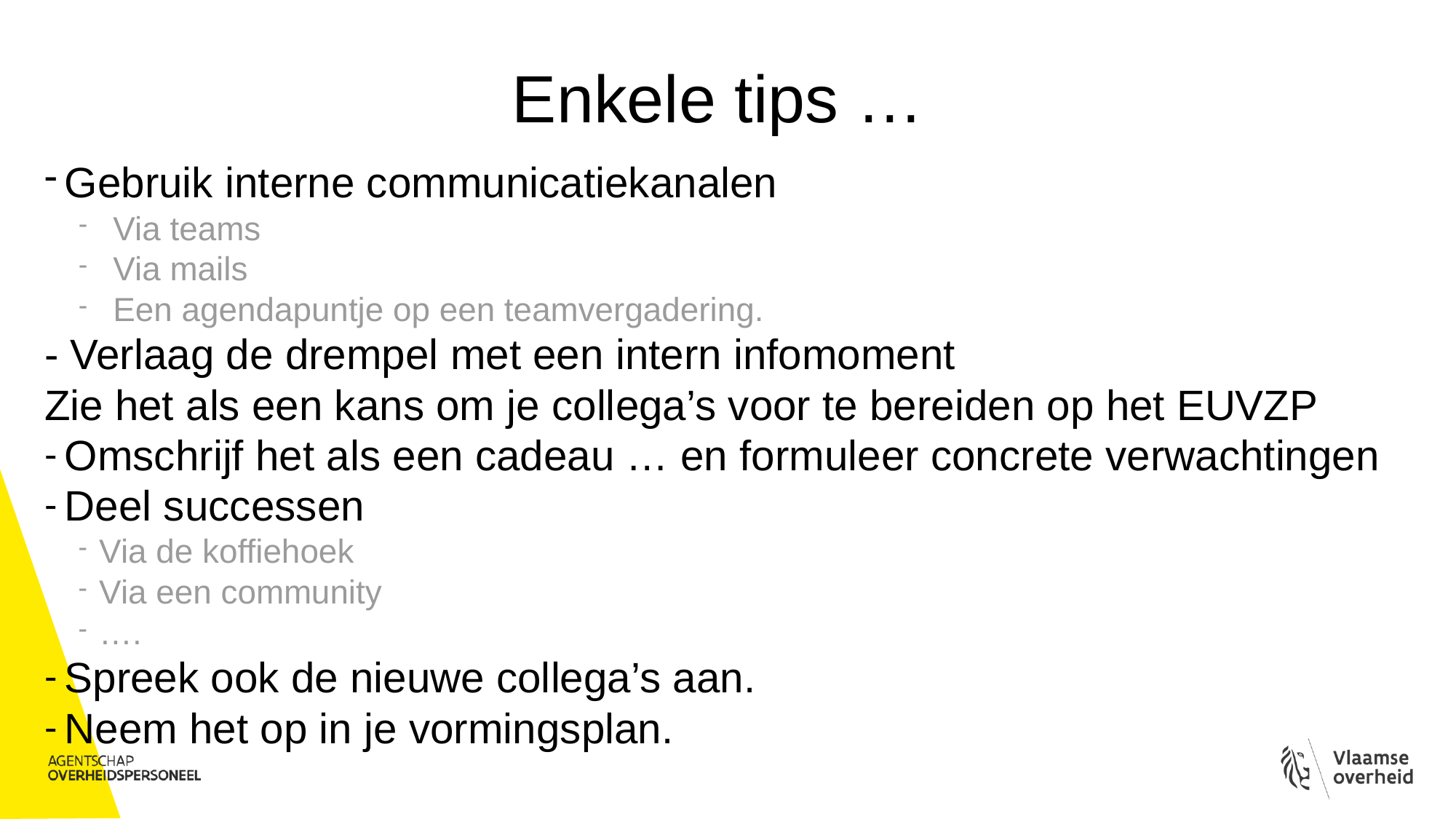

# Enkele tips …
Gebruik interne communicatiekanalen
Via teams
Via mails
Een agendapuntje op een teamvergadering.
- Verlaag de drempel met een intern infomoment
Zie het als een kans om je collega’s voor te bereiden op het EUVZP
Omschrijf het als een cadeau … en formuleer concrete verwachtingen
Deel successen
Via de koffiehoek
Via een community
….
Spreek ook de nieuwe collega’s aan.
Neem het op in je vormingsplan.